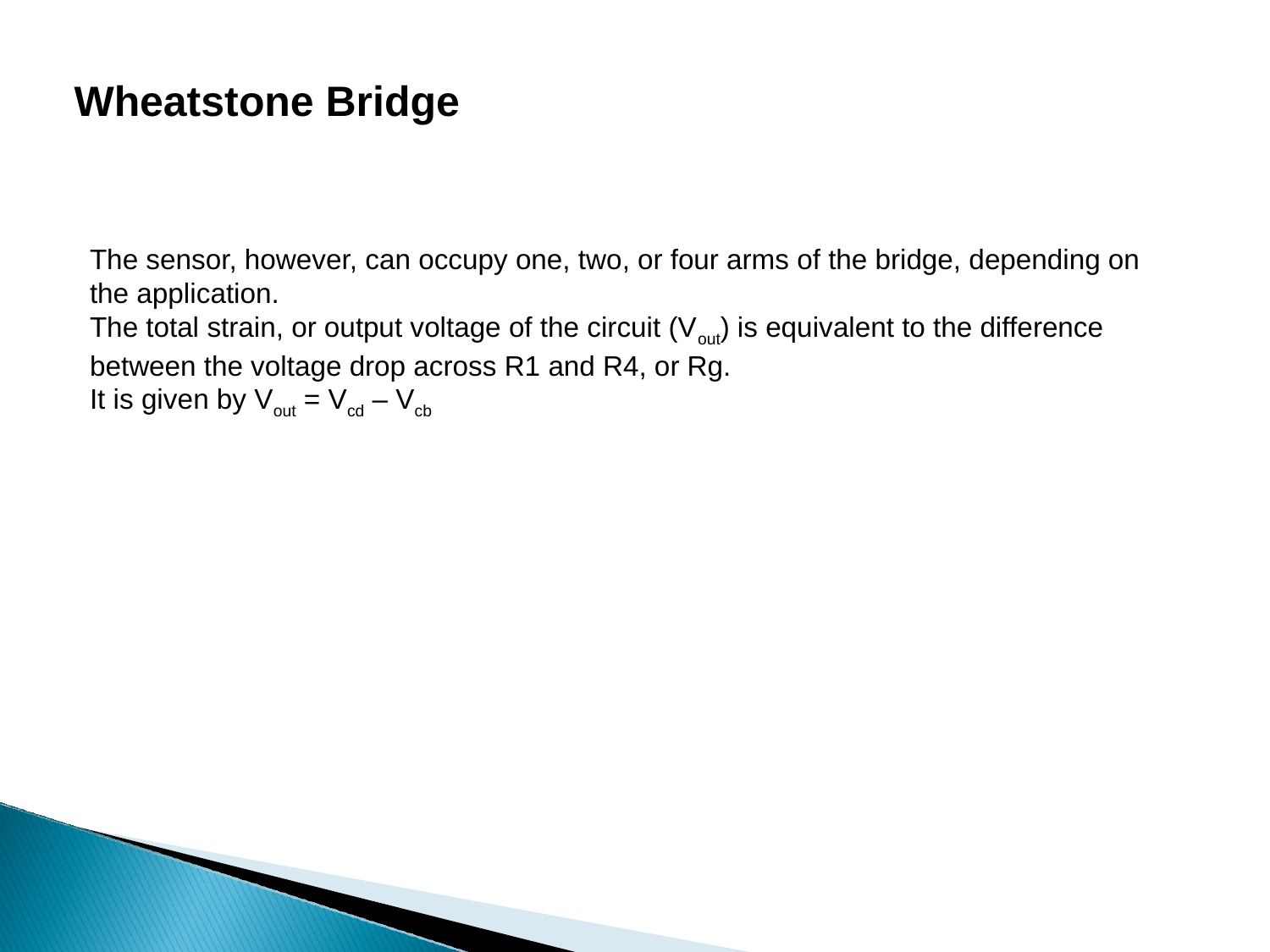

# Wheatstone Bridge
The sensor, however, can occupy one, two, or four arms of the bridge, depending on the application.
The total strain, or output voltage of the circuit (Vout) is equivalent to the difference between the voltage drop across R1 and R4, or Rg.
It is given by Vout = Vcd – Vcb